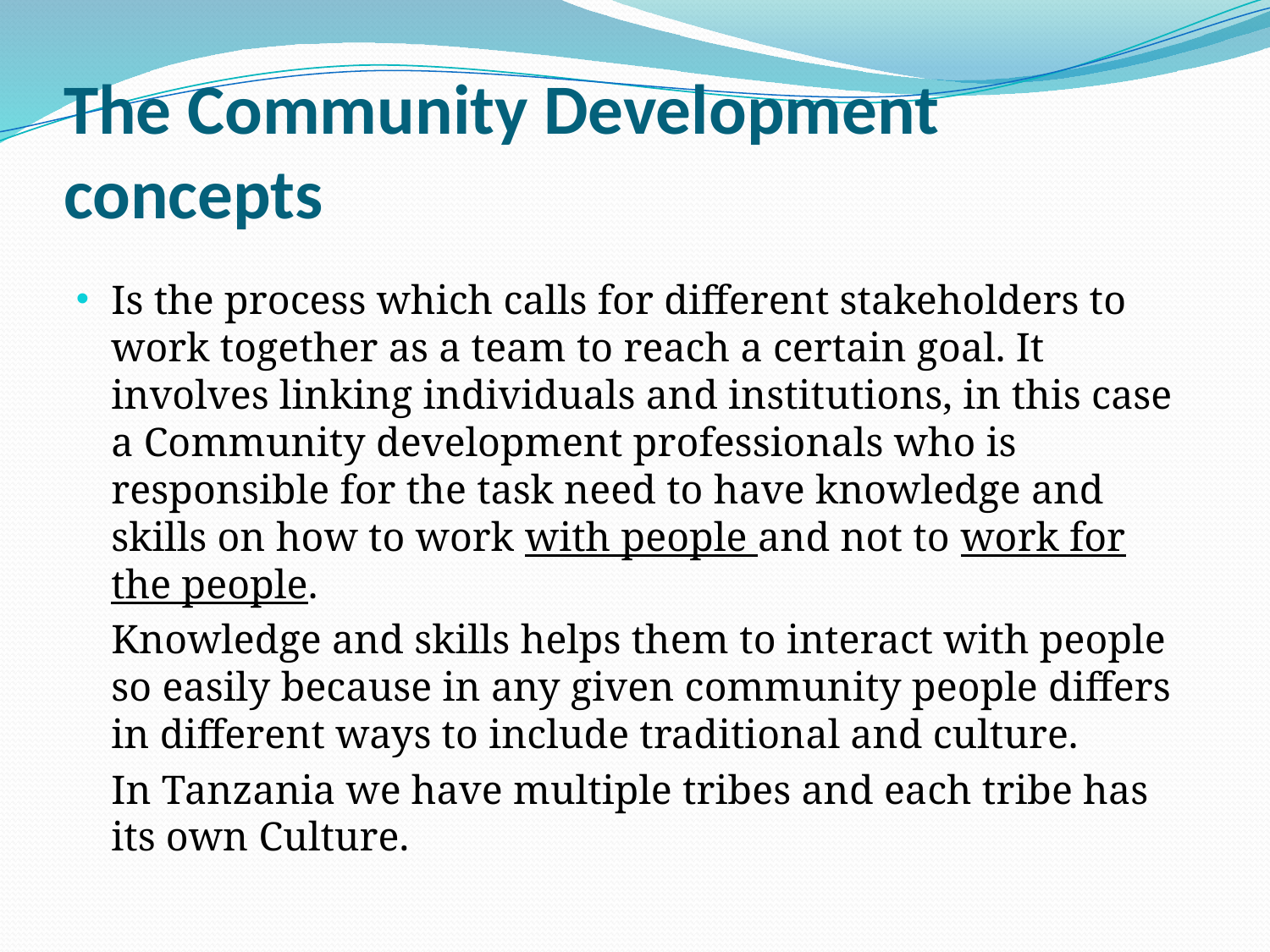

# The Community Development concepts
Is the process which calls for different stakeholders to work together as a team to reach a certain goal. It involves linking individuals and institutions, in this case a Community development professionals who is responsible for the task need to have knowledge and skills on how to work with people and not to work for the people.
	Knowledge and skills helps them to interact with people so easily because in any given community people differs in different ways to include traditional and culture.
	In Tanzania we have multiple tribes and each tribe has its own Culture.